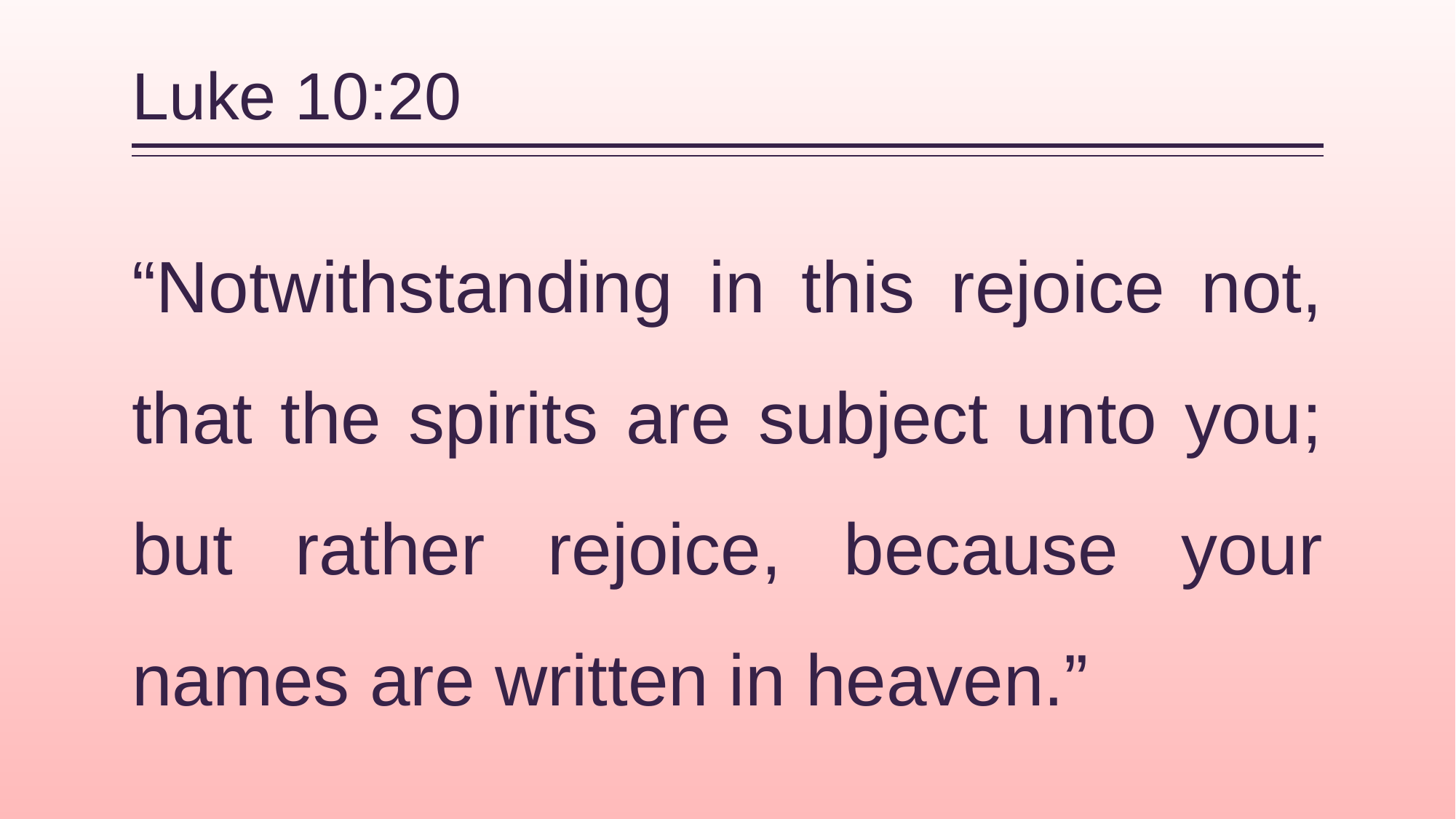

# Luke 10:20
“Notwithstanding in this rejoice not, that the spirits are subject unto you; but rather rejoice, because your names are written in heaven.”